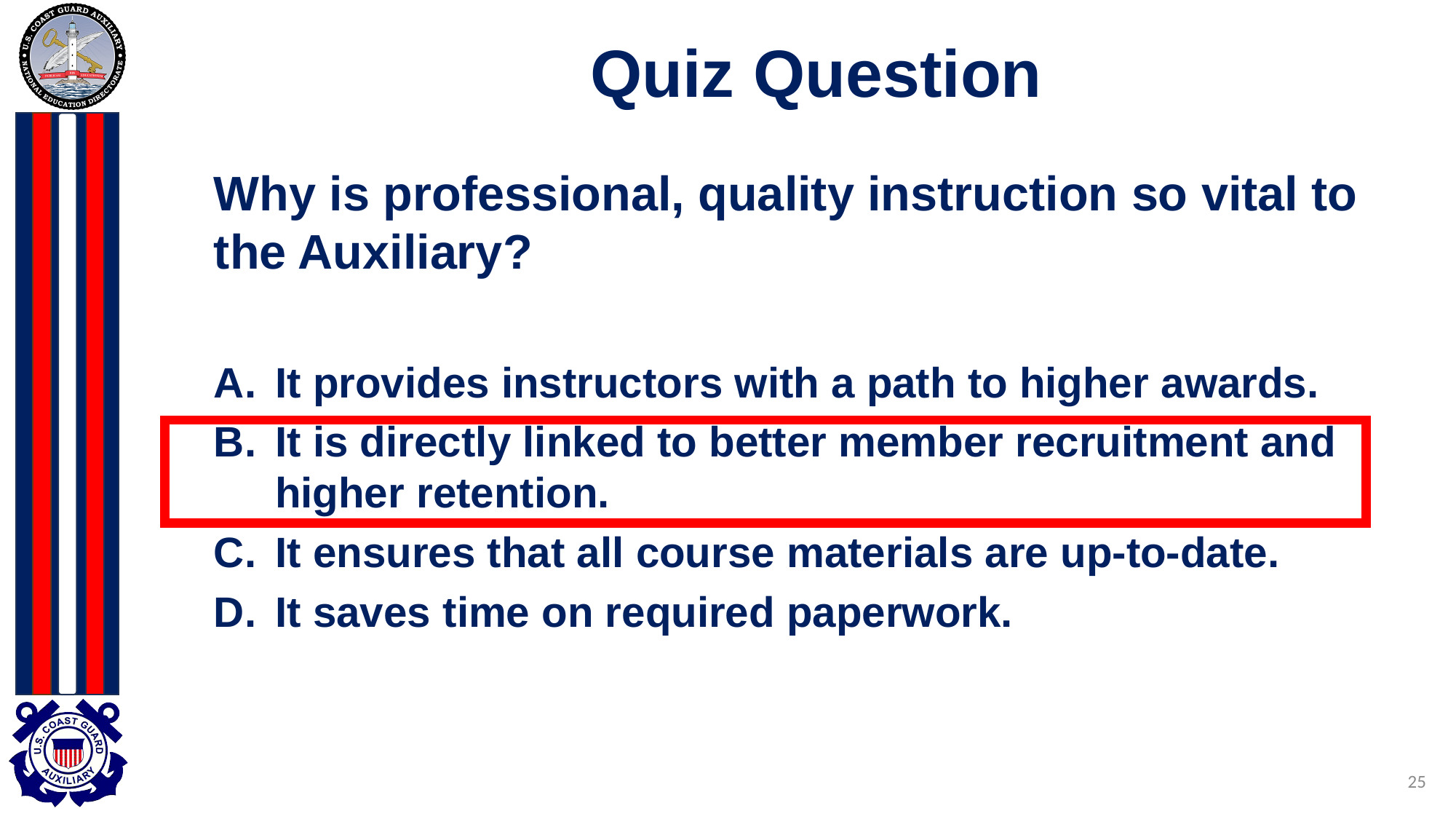

# Quiz Question
Why is professional, quality instruction so vital to the Auxiliary?

It provides instructors with a path to higher awards.
It is directly linked to better member recruitment and higher retention.
It ensures that all course materials are up-to-date.
It saves time on required paperwork.

25